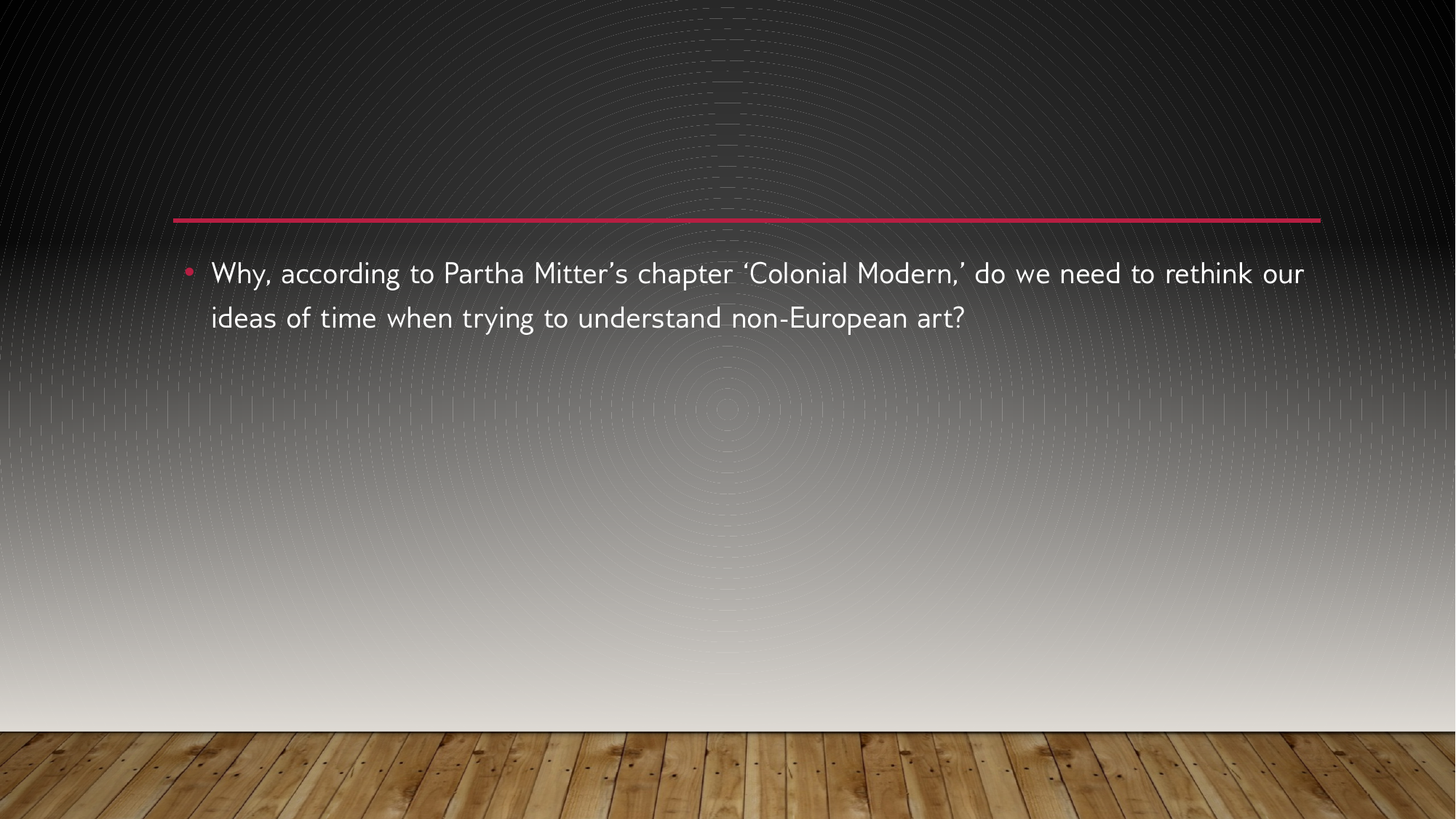

Why, according to Partha Mitter’s chapter ‘Colonial Modern,’ do we need to rethink our ideas of time when trying to understand non-European art?